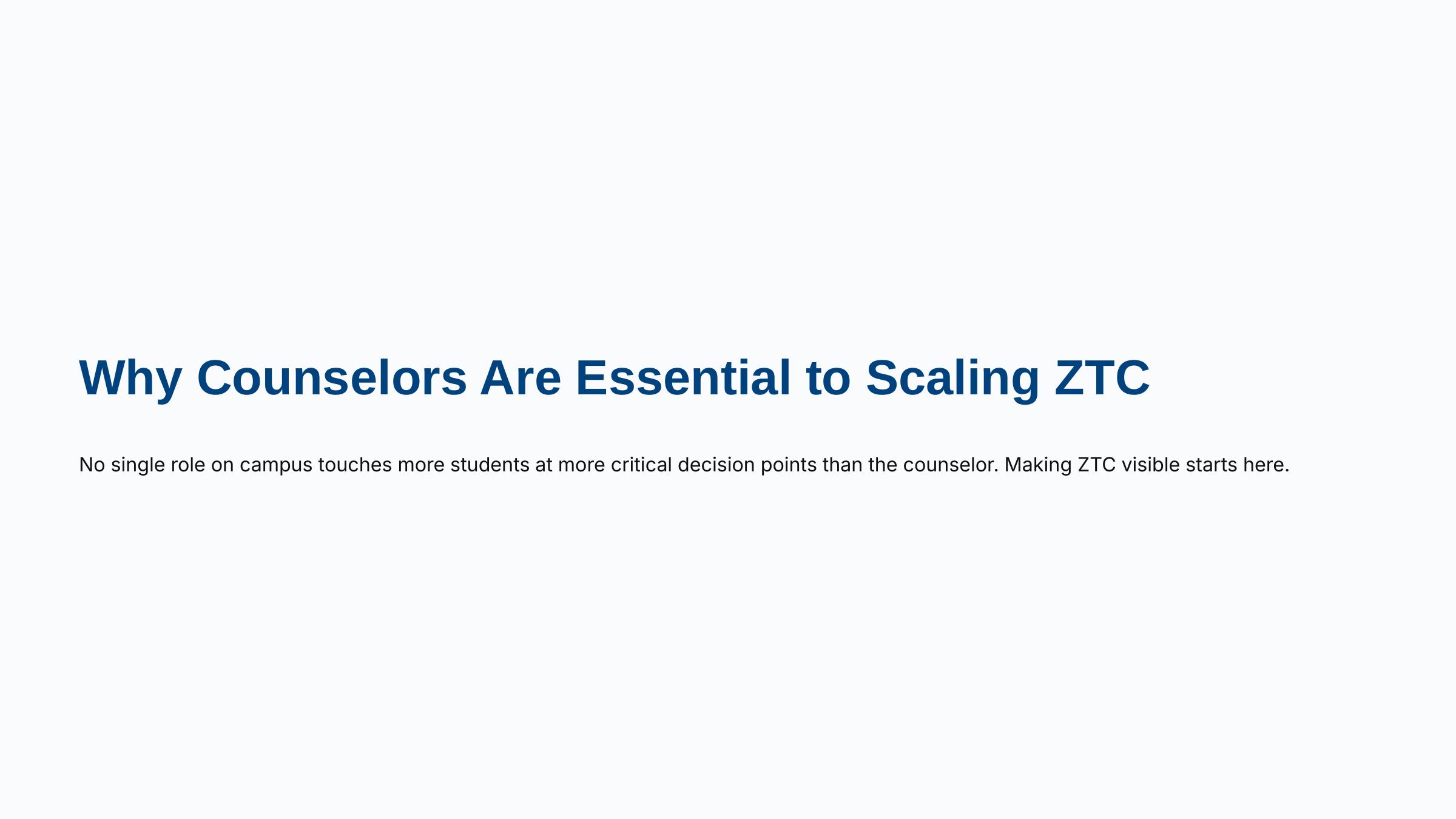

Why Counselors Are Essential to Scaling ZTC
No single role on campus touches more students at more critical decision points than the counselor. Making ZTC visible starts here.